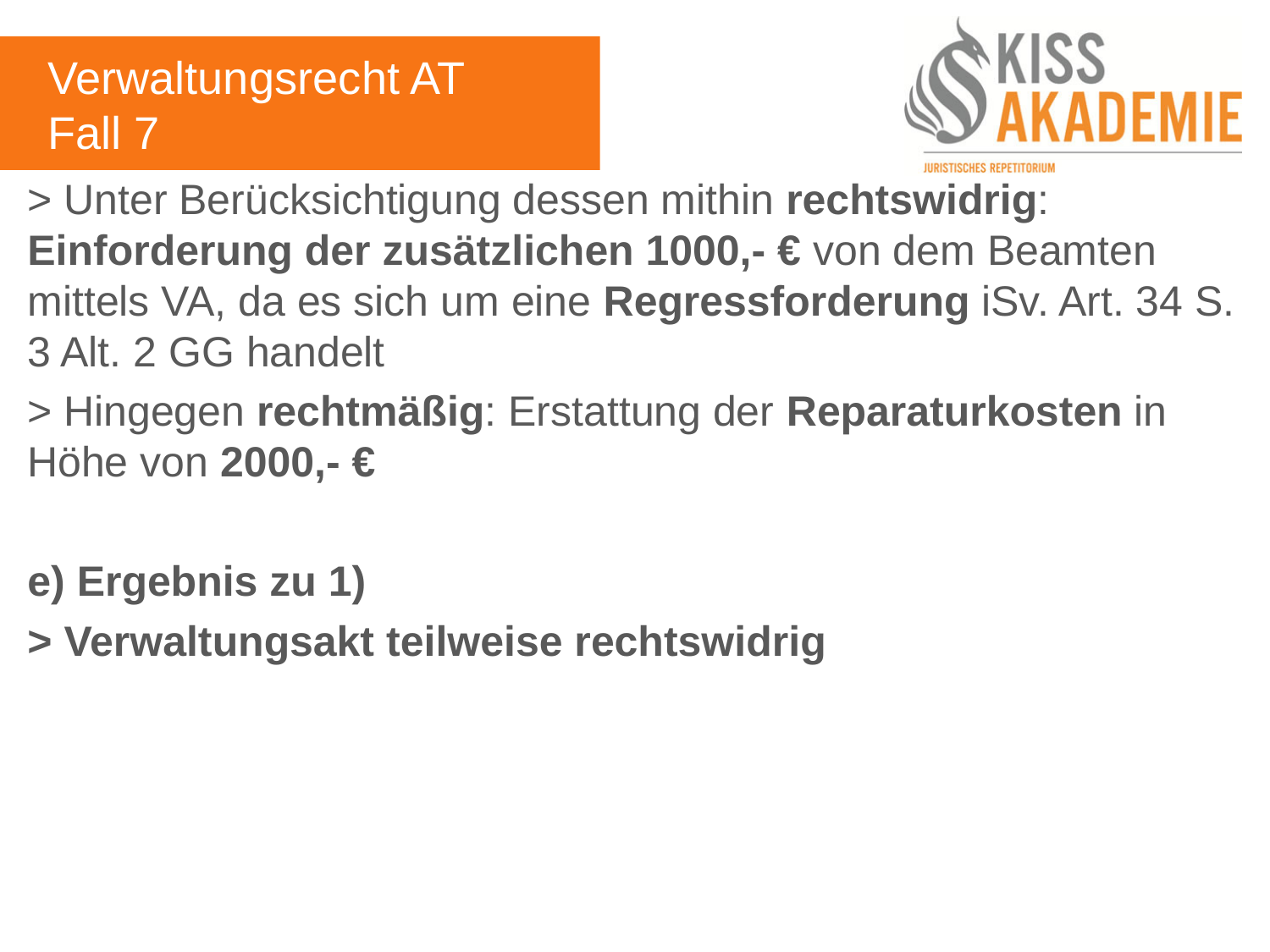

Verwaltungsrecht AT
Fall 7
> Unter Berücksichtigung dessen mithin rechtswidrig: Einforderung der zusätzlichen 1000,- € von dem Beamten mittels VA, da es sich um eine Regressforderung iSv. Art. 34 S. 3 Alt. 2 GG handelt
> Hingegen rechtmäßig: Erstattung der Reparaturkosten in Höhe von 2000,- €

e) Ergebnis zu 1)
> Verwaltungsakt teilweise rechtswidrig